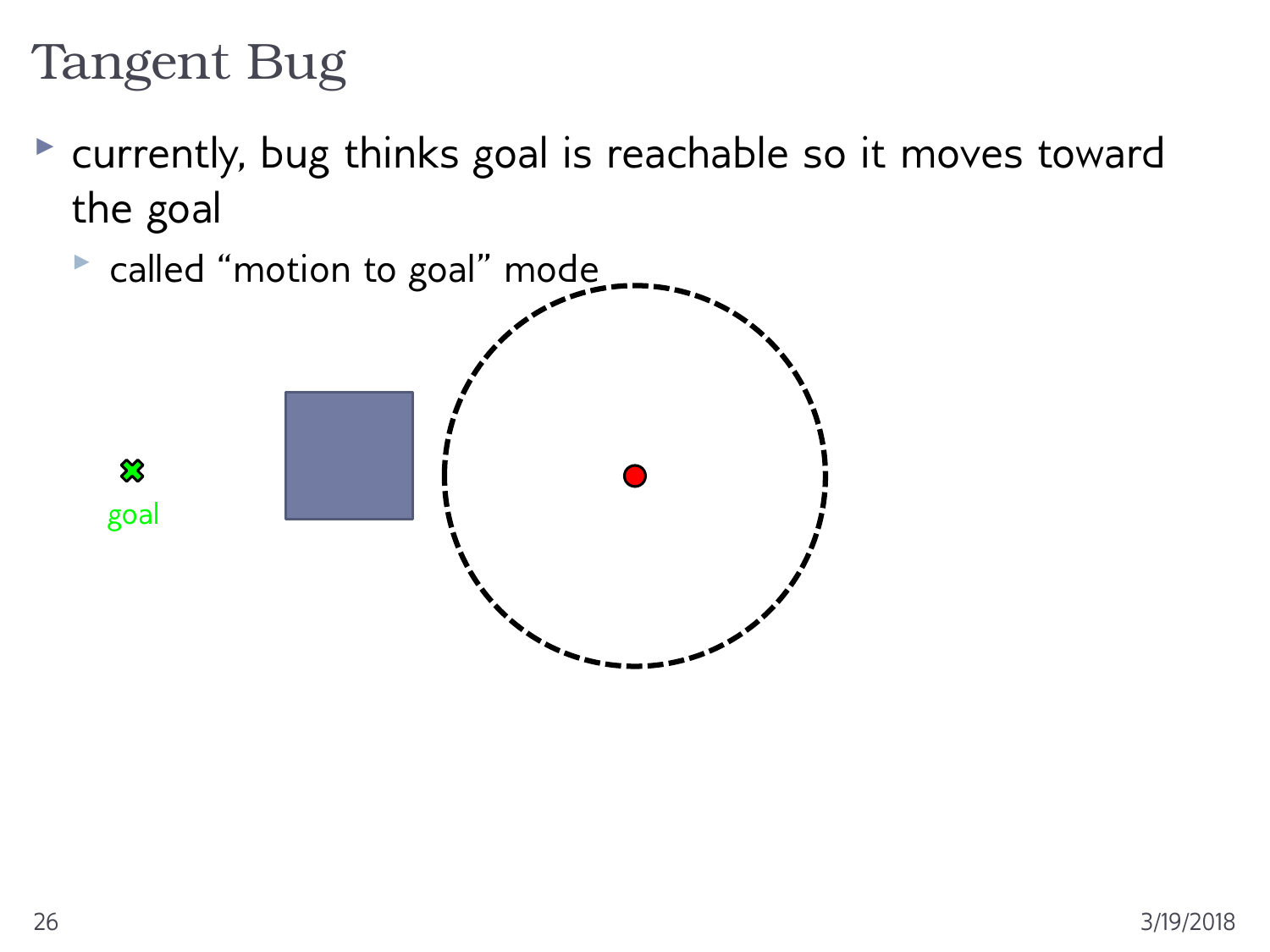

# Tangent Bug
currently, bug thinks goal is reachable so it moves toward the goal
called “motion to goal” mode

goal
26

3/19/2018